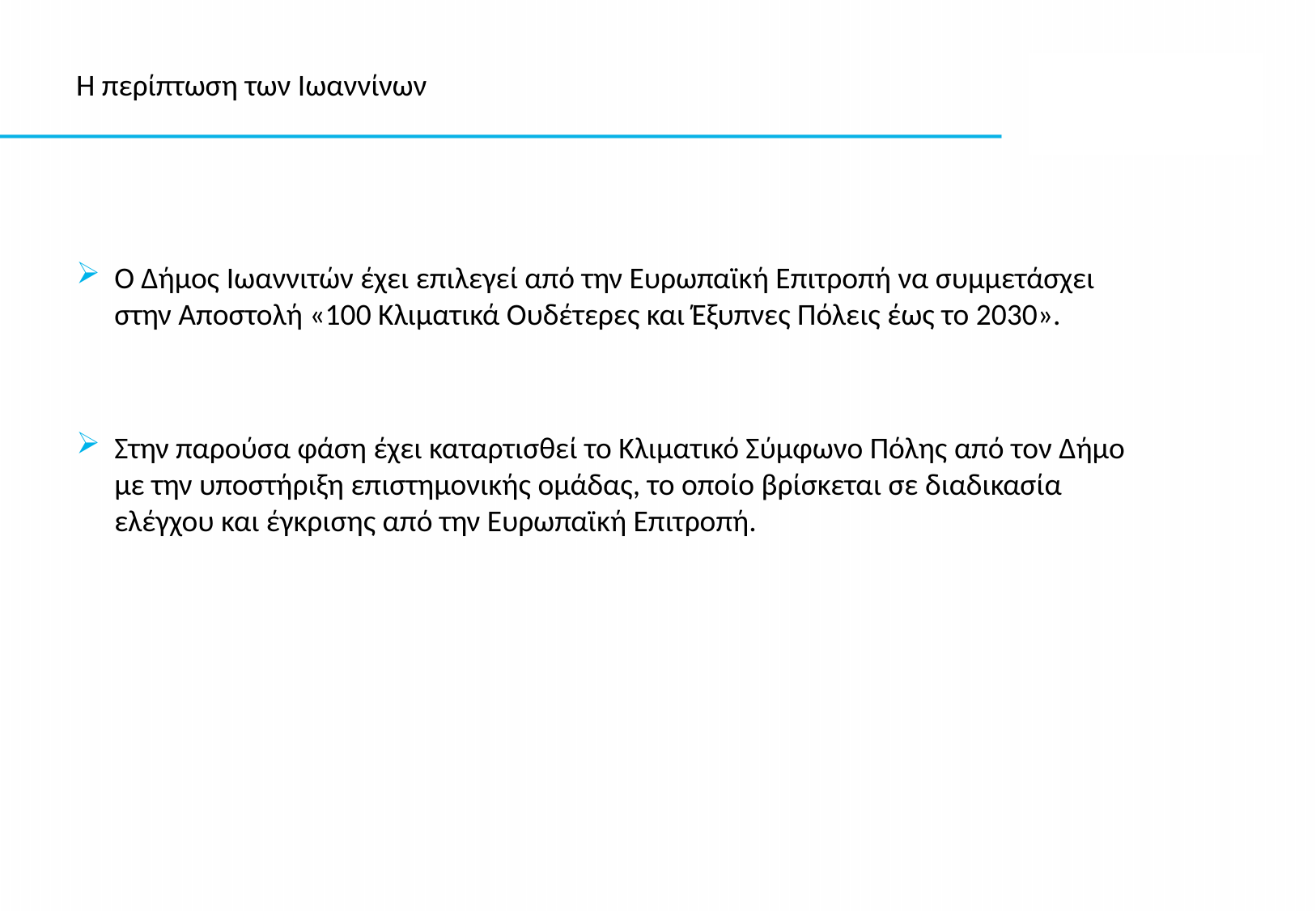

Η περίπτωση των Ιωαννίνων
Ο Δήμος Ιωαννιτών έχει επιλεγεί από την Ευρωπαϊκή Επιτροπή να συμμετάσχει στην Αποστολή «100 Κλιματικά Ουδέτερες και Έξυπνες Πόλεις έως το 2030».

Στην παρούσα φάση έχει καταρτισθεί το Κλιματικό Σύμφωνο Πόλης από τον Δήμο με την υποστήριξη επιστημονικής ομάδας, το οποίο βρίσκεται σε διαδικασία ελέγχου και έγκρισης από την Ευρωπαϊκή Επιτροπή.